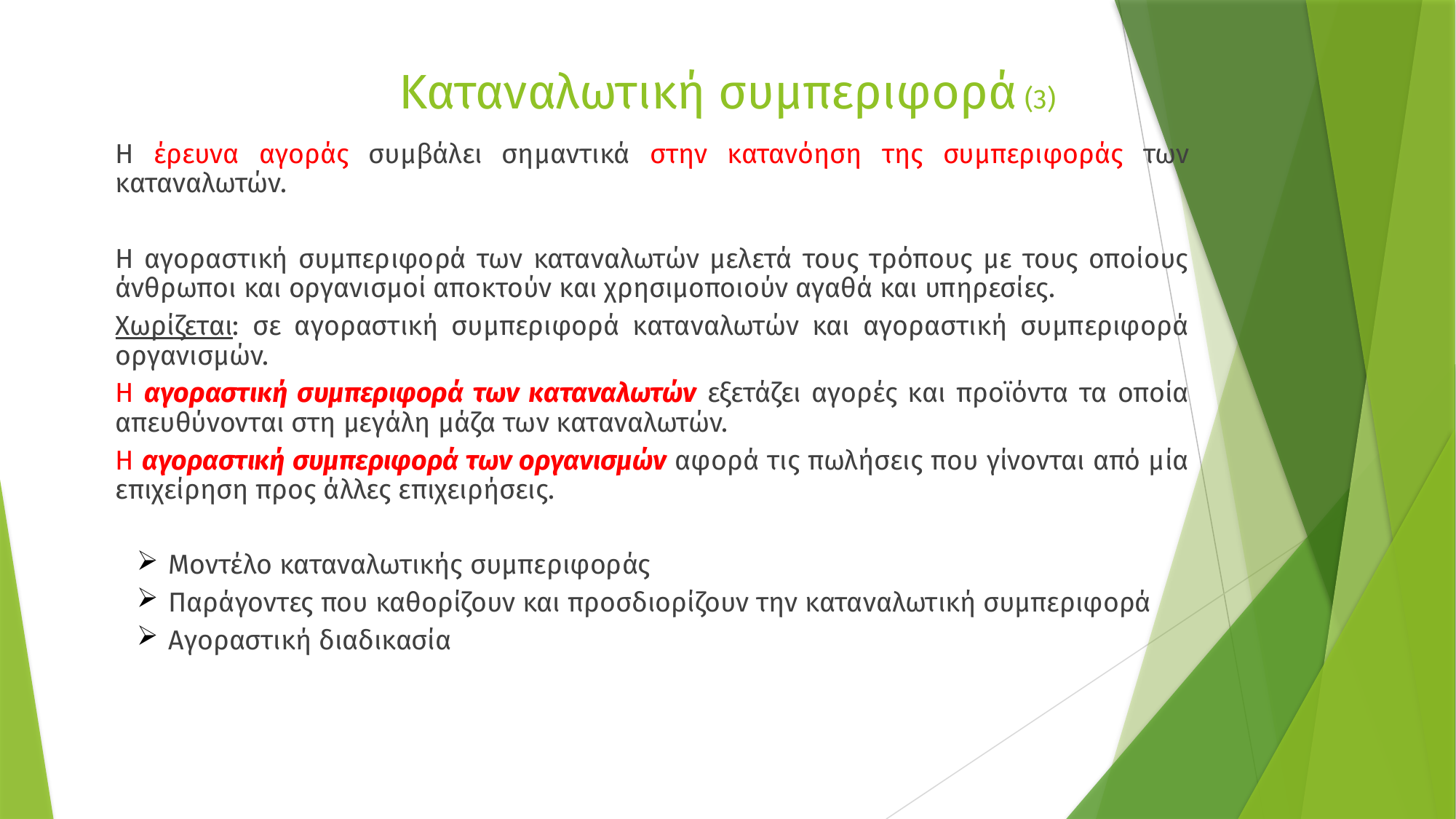

# Καταναλωτική συμπεριφορά (3)
Η έρευνα αγοράς συμβάλει σημαντικά στην κατανόηση της συμπεριφοράς των καταναλωτών.

Η αγοραστική συμπεριφορά των καταναλωτών μελετά τους τρόπους με τους οποίους άνθρωποι και οργανισμοί αποκτούν και χρησιμοποιούν αγαθά και υπηρεσίες.
Χωρίζεται: σε αγοραστική συμπεριφορά καταναλωτών και αγοραστική συμπεριφορά οργανισμών.
Η αγοραστική συμπεριφορά των καταναλωτών εξετάζει αγορές και προϊόντα τα οποία απευθύνονται στη μεγάλη μάζα των καταναλωτών.
Η αγοραστική συμπεριφορά των οργανισμών αφορά τις πωλήσεις που γίνονται από μία επιχείρηση προς άλλες επιχειρήσεις.

Μοντέλο καταναλωτικής συμπεριφοράς
Παράγοντες που καθορίζουν και προσδιορίζουν την καταναλωτική συμπεριφορά
Αγοραστική διαδικασία